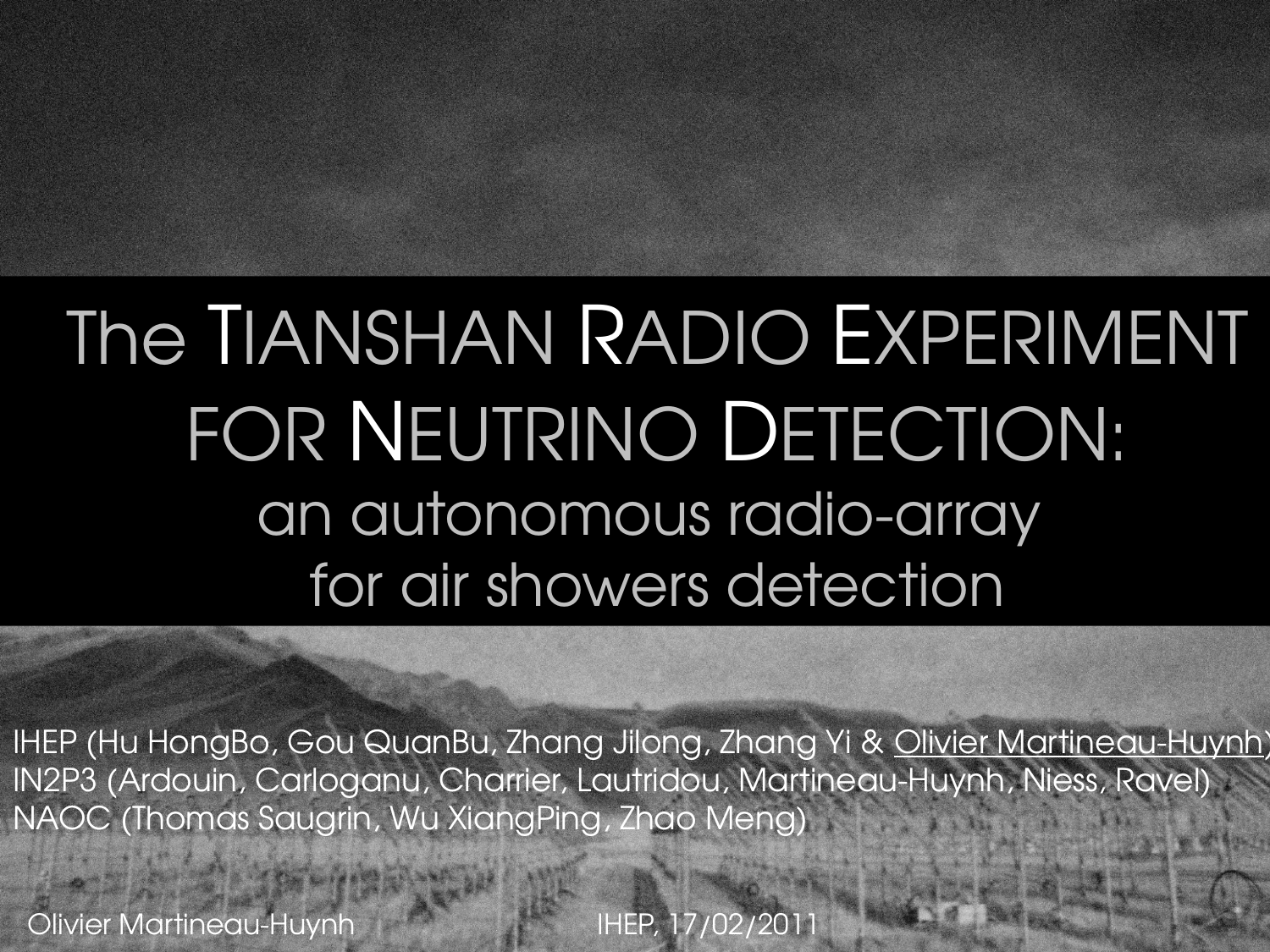

# The TIANSHAN RADIO EXPERIMENT FOR NEUTRINO DETECTION: an autonomous radio-array for air showers detection
IHEP (Hu HongBo, Gou QuanBu, Zhang Jilong, Zhang Yi & Olivier Martineau-Huynh)
IN2P3 (Ardouin, Carloganu, Charrier, Lautridou, Martineau-Huynh, Niess, Ravel)
NAOC (Thomas Saugrin, Wu XiangPing, Zhao Meng)
Olivier Martineau-Huynh                               IHEP, 17/02/2011